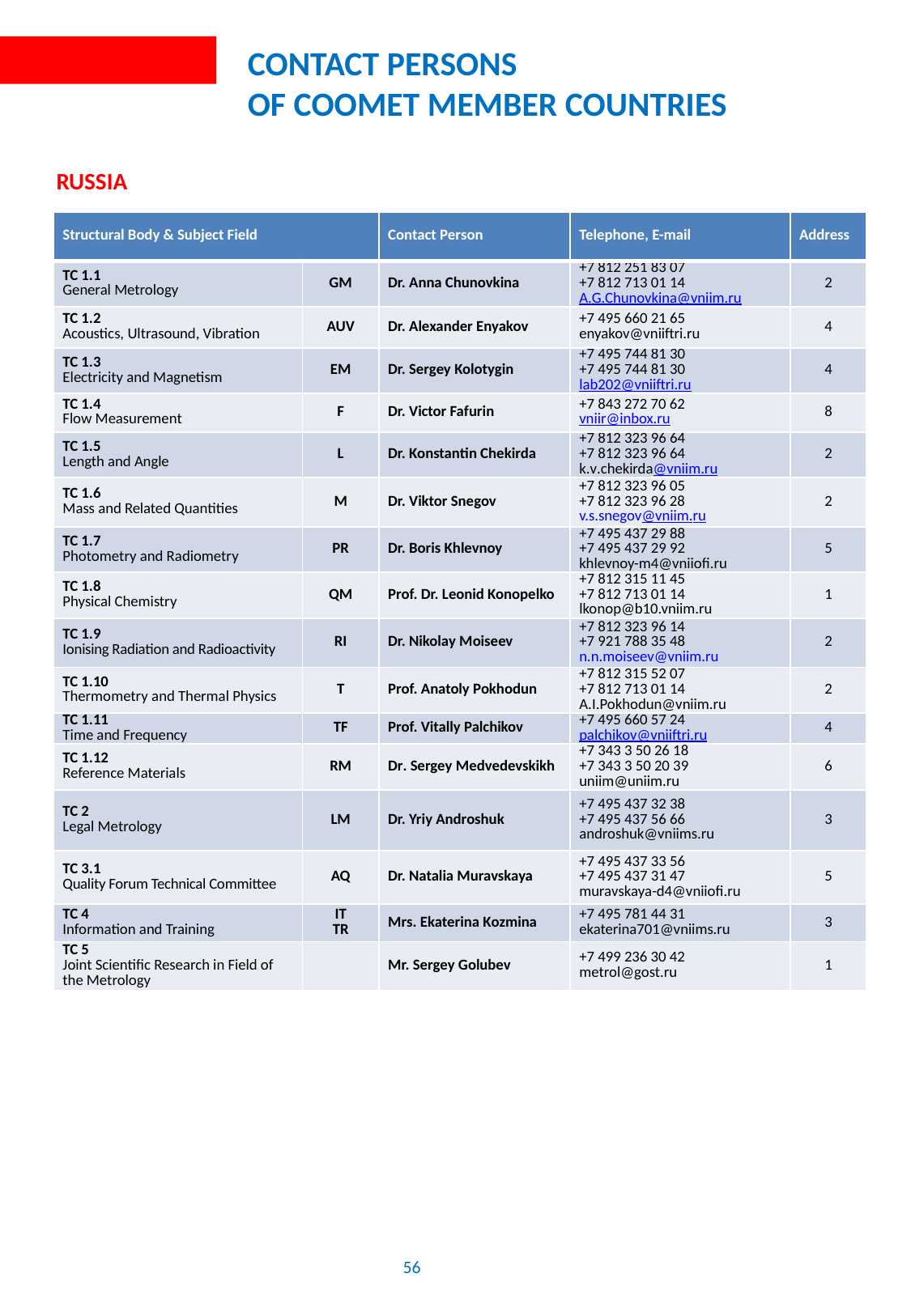

# Contact persons of COOMET member countries
RUSSIA

| Structural Body & Subject Field |  | Contact Person | Telephone, E-mail | Address |
| --- | --- | --- | --- | --- |
| TC 1.1 General Metrology | GM | Dr. Anna Chunovkina | +7 812 251 83 07 +7 812 713 01 14 A.G.Chunovkina@vniim.ru | 2 |
| TC 1.2 Acoustics, Ultrasound, Vibration | AUV | Dr. Alexander Enyakov | +7 495 660 21 65 enyakov@vniiftri.ru | 4 |
| TC 1.3 Electricity and Magnetism | EM | Dr. Sergey Kolotygin | +7 495 744 81 30 +7 495 744 81 30 lab202@vniiftri.ru | 4 |
| TC 1.4 Flow Measurement | F | Dr. Victor Fafurin | +7 843 272 70 62 vniir@inbox.ru | 8 |
| TC 1.5 Length and Angle | L | Dr. Konstantin Chekirda | +7 812 323 96 64 +7 812 323 96 64 k.v.chekirda@vniim.ru | 2 |
| TC 1.6 Mass and Related Quantities | M | Dr. Viktor Snegov | +7 812 323 96 05 +7 812 323 96 28 v.s.snegov@vniim.ru | 2 |
| TC 1.7 Photometry and Radiometry | PR | Dr. Boris Khlevnoy | +7 495 437 29 88 +7 495 437 29 92 khlevnoy-m4@vniiofi.ru | 5 |
| TC 1.8 Physical Chemistry | QM | Prof. Dr. Leonid Konopelko | +7 812 315 11 45 +7 812 713 01 14 lkonop@b10.vniim.ru | 1 |
| TC 1.9 Ionising Radiation and Radioactivity | RI | Dr. Nikolay Moiseev | +7 812 323 96 14 +7 921 788 35 48 n.n.moiseev@vniim.ru | 2 |
| TC 1.10 Thermometry and Thermal Physics | T | Prof. Anatoly Pokhodun | +7 812 315 52 07 +7 812 713 01 14 A.I.Pokhodun@vniim.ru | 2 |
| TC 1.11 Time and Frequency | TF | Prof. Vitally Palchikov | +7 495 660 57 24 palchikov@vniiftri.ru | 4 |
| TC 1.12 Reference Materials | RM | Dr. Sergey Medvedevskikh | +7 343 3 50 26 18 +7 343 3 50 20 39 uniim@uniim.ru | 6 |
| TC 2 Legal Metrology | LM | Dr. Yriy Androshuk | +7 495 437 32 38 +7 495 437 56 66 androshuk@vniims.ru | 3 |
| TC 3.1 Quality Forum Technical Committee | AQ | Dr. Natalia Muravskaya | +7 495 437 33 56 +7 495 437 31 47 muravskaya-d4@vniiofi.ru | 5 |
| TC 4 Information and Training | IT TR | Mrs. Ekaterina Kozmina | +7 495 781 44 31 ekaterina701@vniims.ru | 3 |
| TC 5 Joint Scientific Research in Field of the Metrology |  | Mr. Sergey Golubev | +7 499 236 30 42 metrol@gost.ru | 1 |